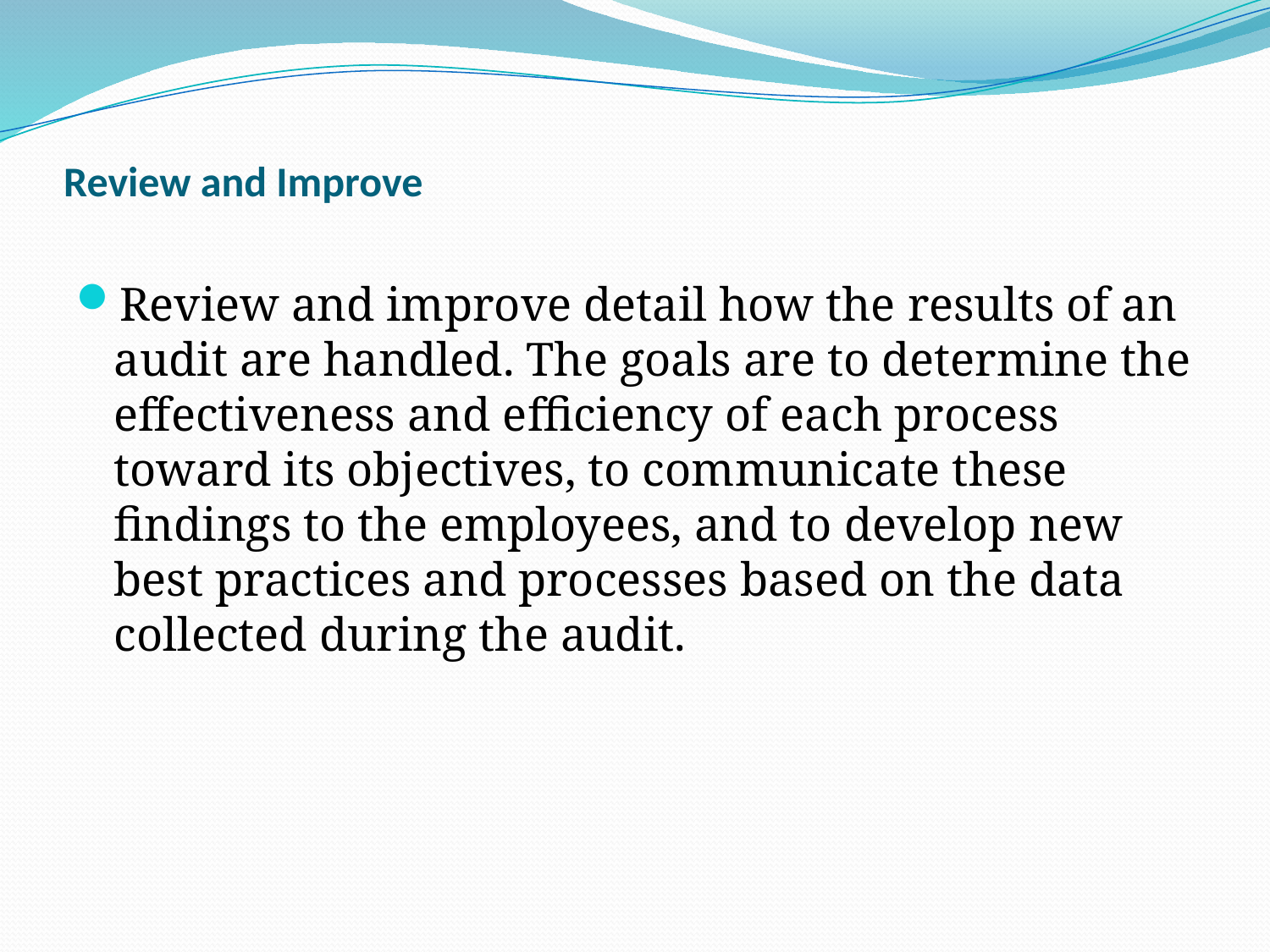

# Review and Improve
Review and improve detail how the results of an audit are handled. The goals are to determine the effectiveness and efficiency of each process toward its objectives, to communicate these findings to the employees, and to develop new best practices and processes based on the data collected during the audit.